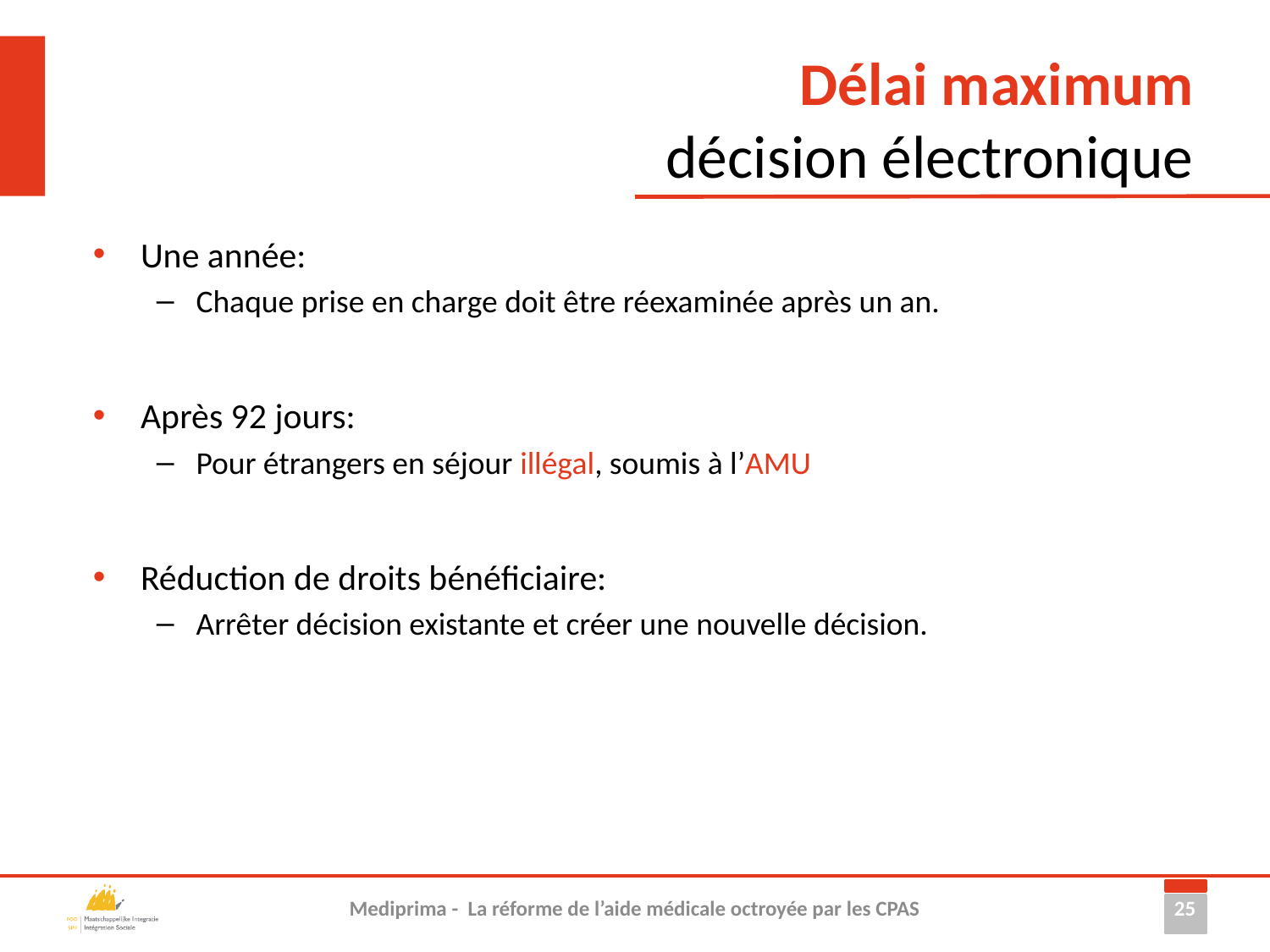

# Délai maximum décision électronique
Une année:
Chaque prise en charge doit être réexaminée après un an.

Après 92 jours:
Pour étrangers en séjour illégal, soumis à l’AMU

Réduction de droits bénéficiaire:
Arrêter décision existante et créer une nouvelle décision.
25
Mediprima -  La réforme de l’aide médicale octroyée par les CPAS